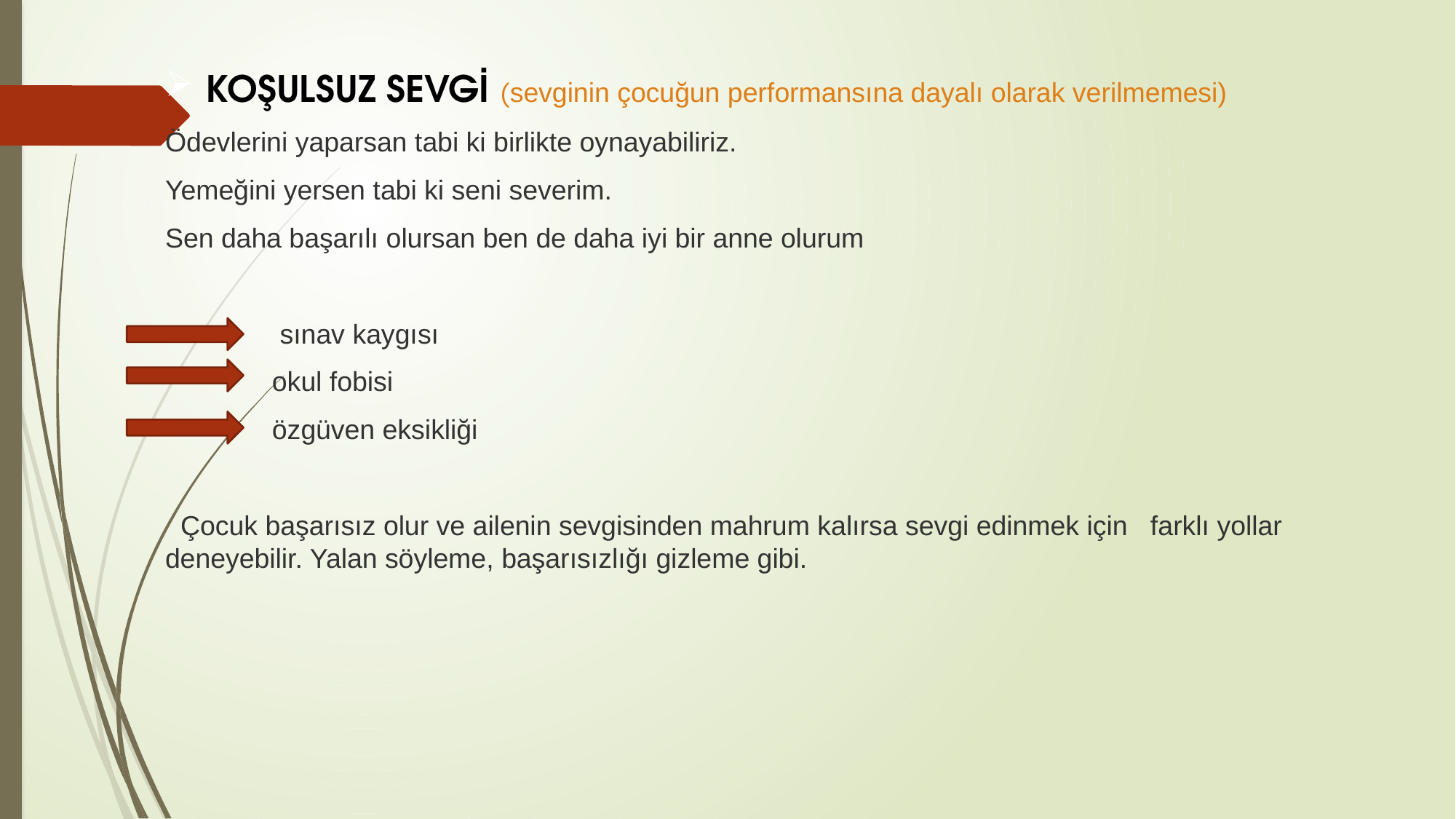

KOŞULSUZ SEVGİ (sevginin çocuğun performansına dayalı olarak verilmemesi)
Ödevlerini yaparsan tabi ki birlikte oynayabiliriz.
Yemeğini yersen tabi ki seni severim.
Sen daha başarılı olursan ben de daha iyi bir anne olurum

               sınav kaygısı
              okul fobisi
              özgüven eksikliği

  Çocuk başarısız olur ve ailenin sevgisinden mahrum kalırsa sevgi edinmek için   farklı yollar deneyebilir. Yalan söyleme, başarısızlığı gizleme gibi.